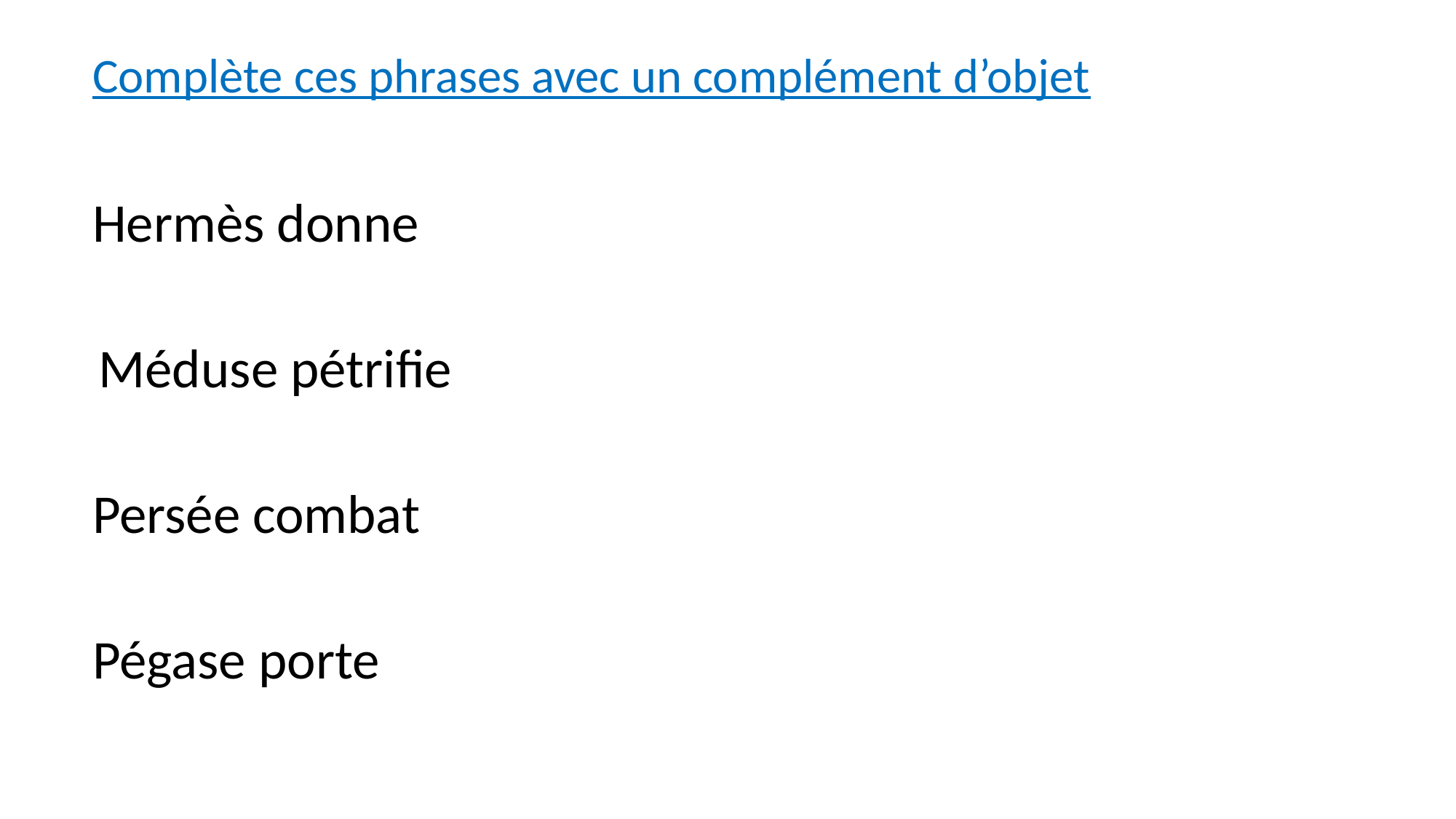

Complète ces phrases avec un complément d’objet
Hermès donne
 Méduse pétrifie
Persée combat
Pégase porte